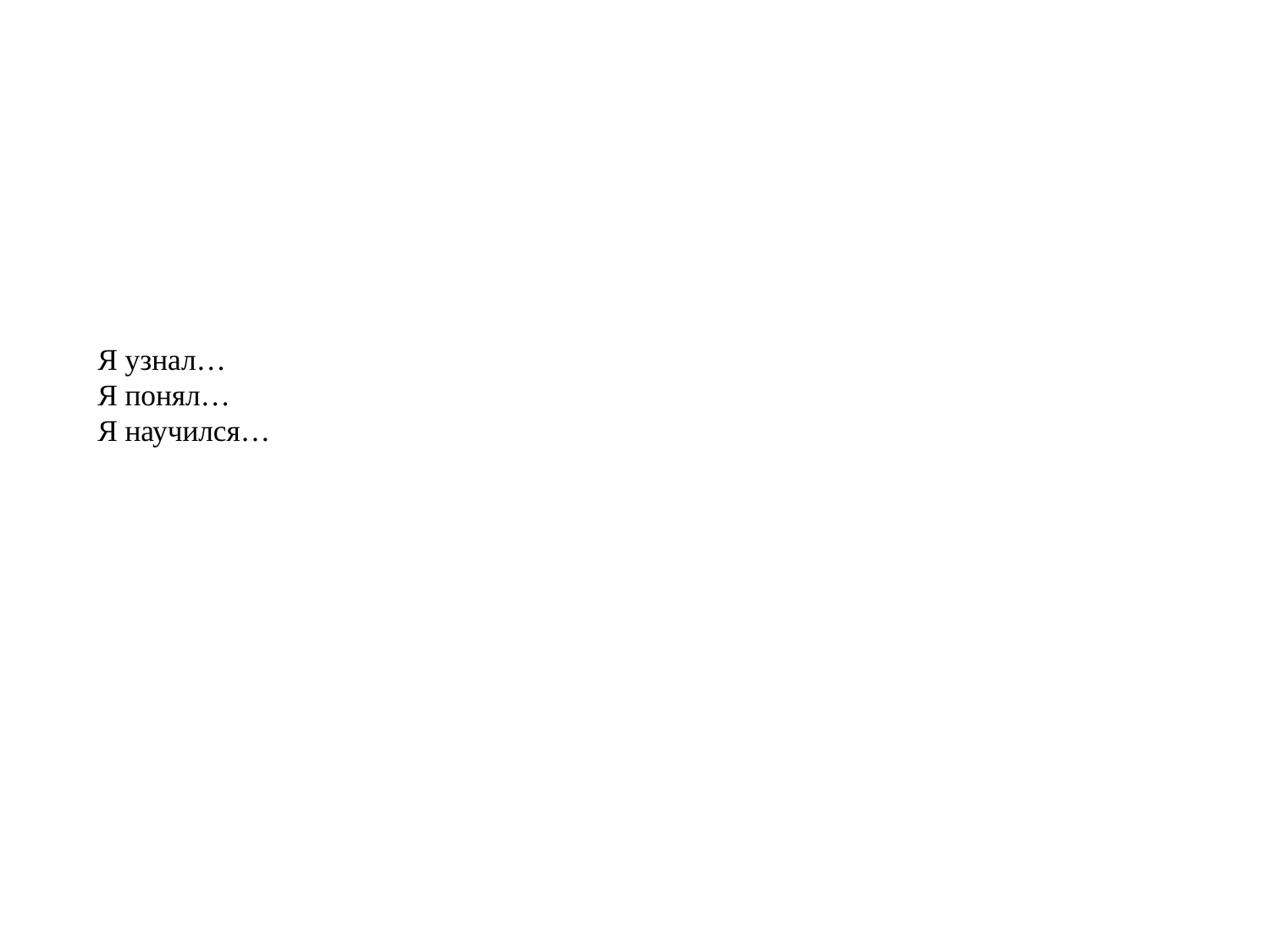

# Я узнал… Я понял… Я научился…